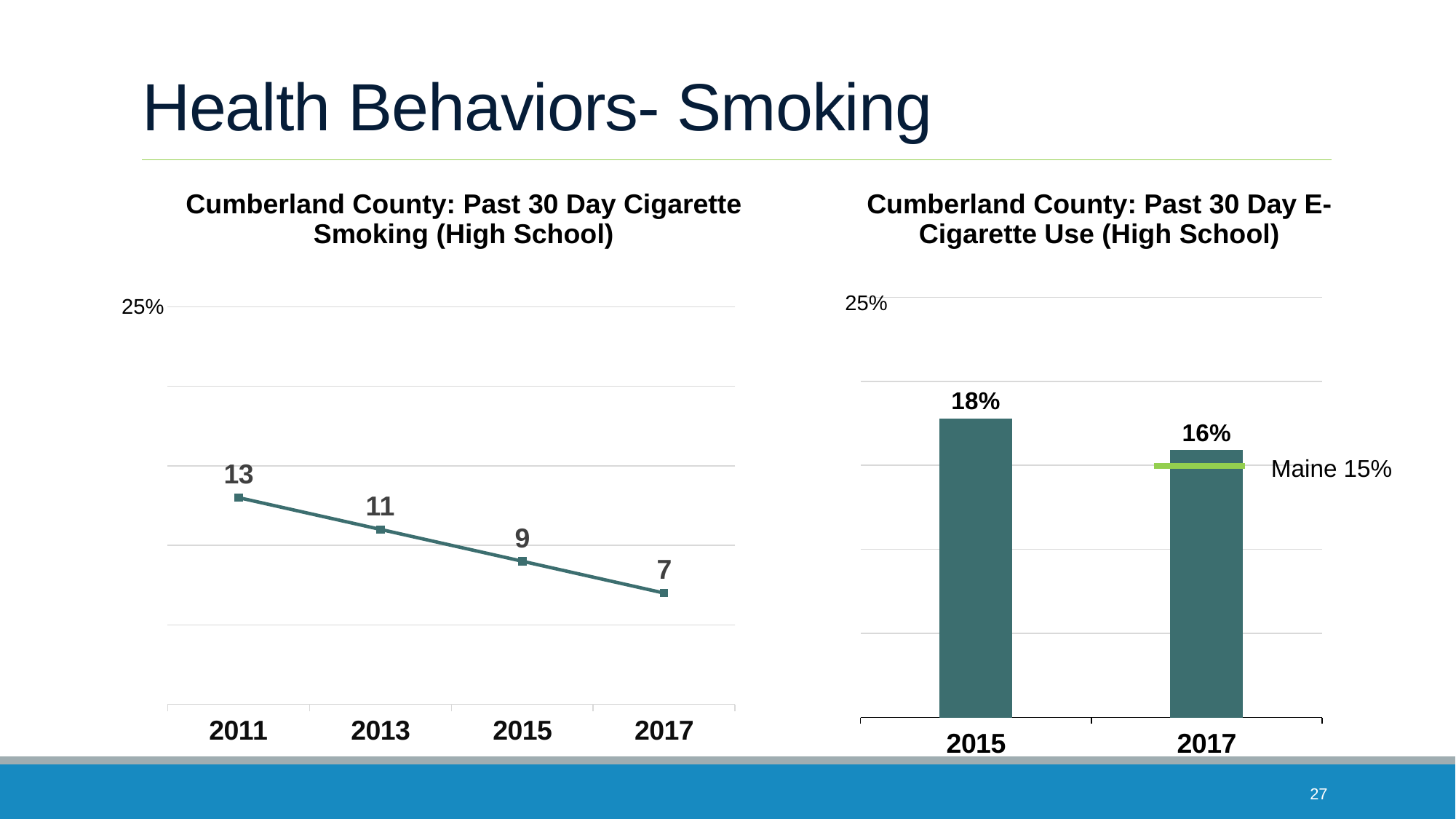

# Health Behaviors- Smoking
Cumberland County: Past 30 Day Cigarette Smoking (High School)
Cumberland County: Past 30 Day E-Cigarette Use (High School)
25%
25%

### Chart

| Category | Smoking |
|---|---|
| 2015 | 0.178 |
| 2017 | 0.159 |

### Chart

| Category | Series 1 |
|---|---|
| 2011 | 13.0 |
| 2013 | 11.0 |
| 2015 | 9.0 |
| 2017 | 7.0 |
Maine 15%
27